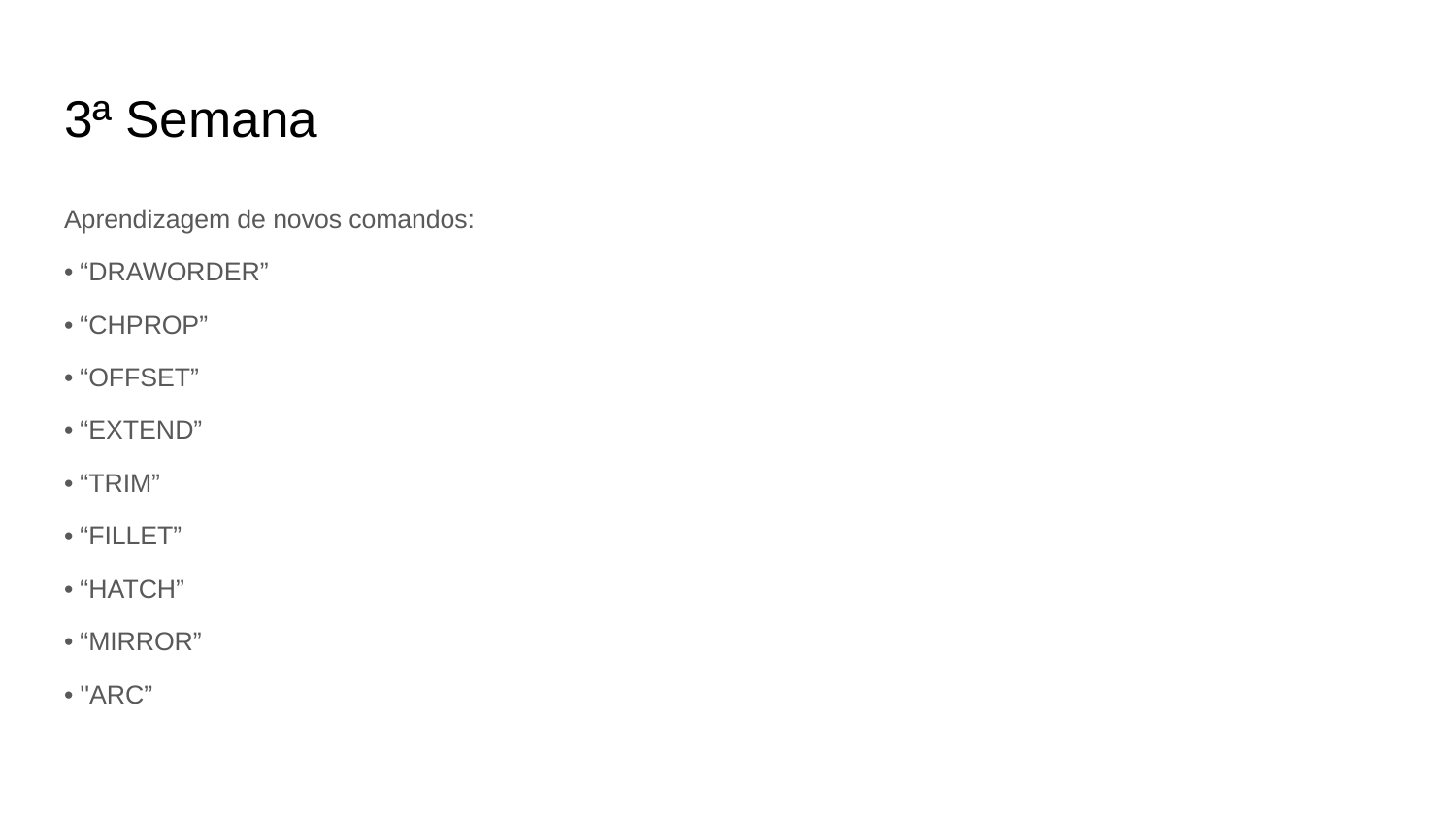

# 3ª Semana
Aprendizagem de novos comandos:
• “DRAWORDER”
• “CHPROP”
• “OFFSET”
• “EXTEND”
• “TRIM”
• “FILLET”
• “HATCH”
• “MIRROR”
• "ARC”